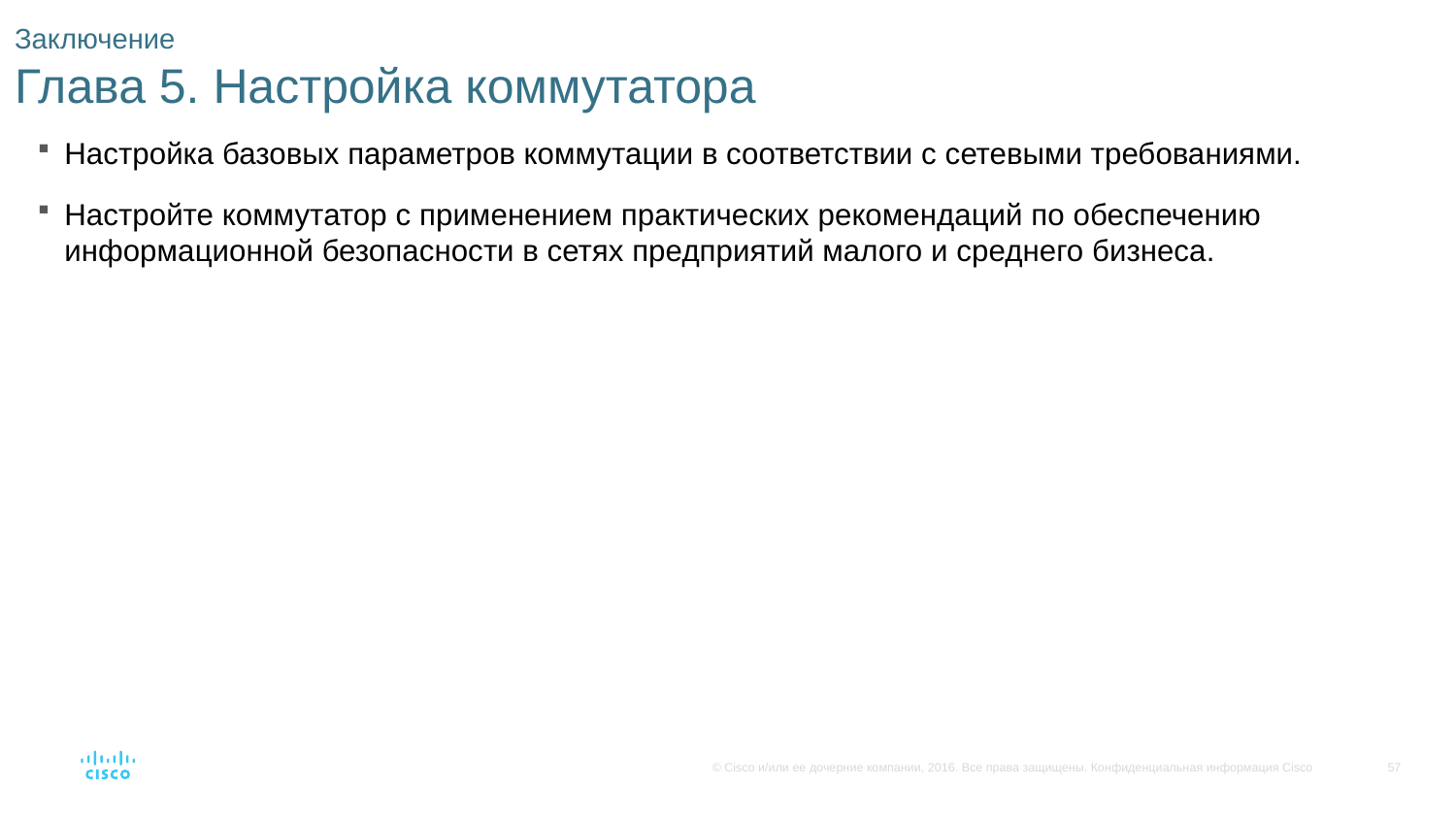

# Заключение Глава 5. Настройка коммутатора
Настройка базовых параметров коммутации в соответствии с сетевыми требованиями.
Настройте коммутатор с применением практических рекомендаций по обеспечению информационной безопасности в сетях предприятий малого и среднего бизнеса.